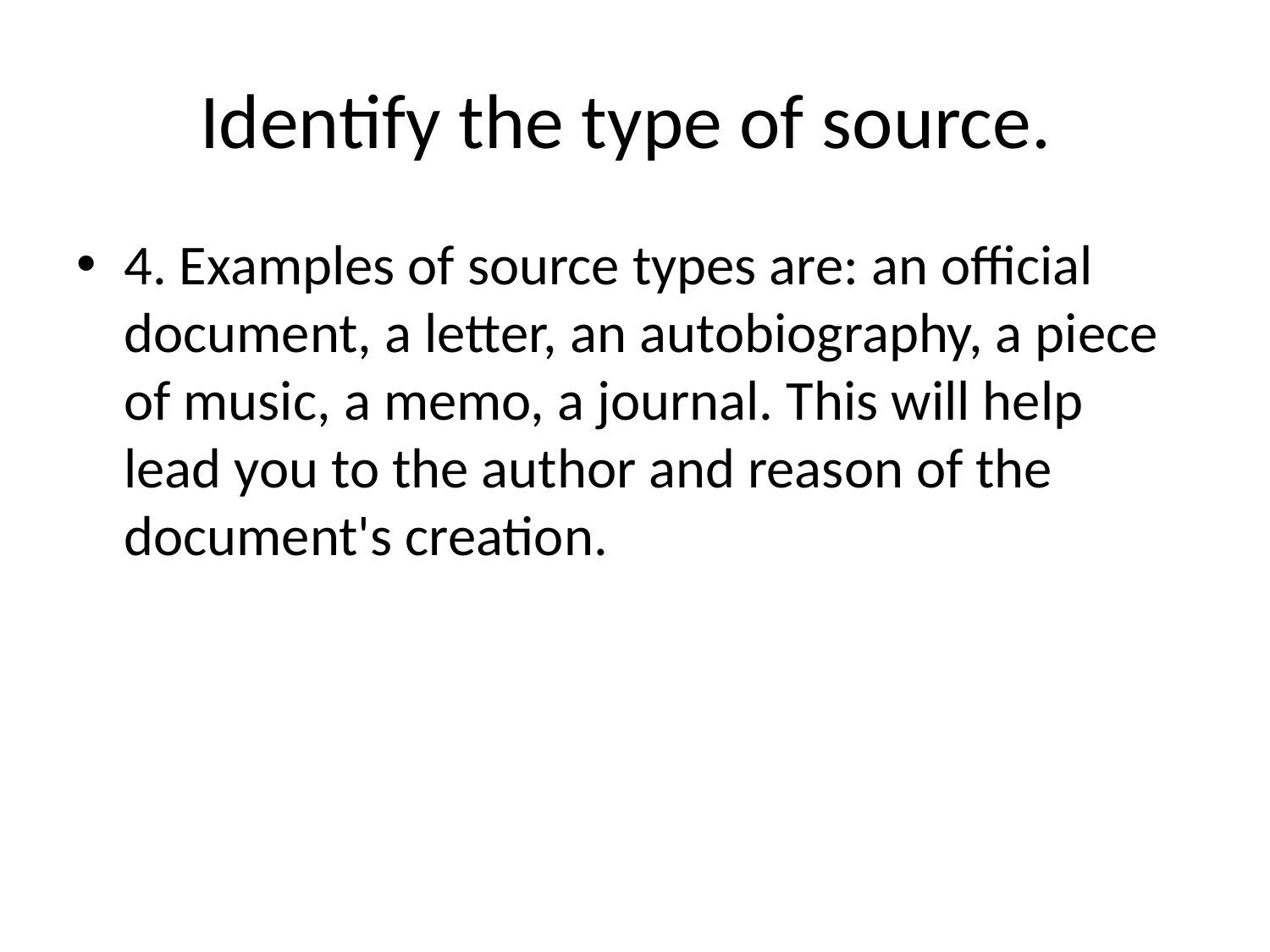

# Identify the type of source.
4. Examples of source types are: an official document, a letter, an autobiography, a piece of music, a memo, a journal. This will help lead you to the author and reason of the document's creation.